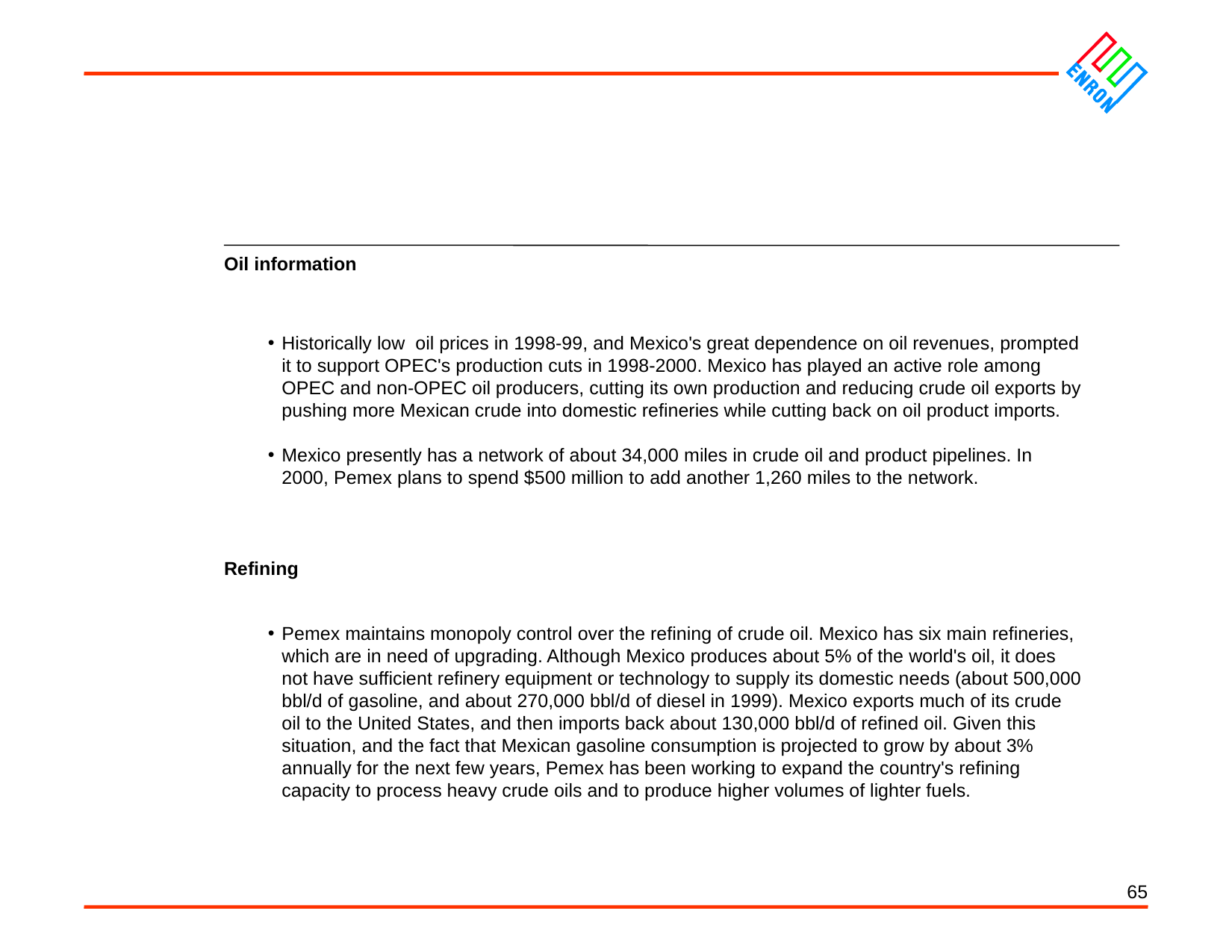

65
Oil information
Historically low  oil prices in 1998-99, and Mexico's great dependence on oil revenues, prompted it to support OPEC's production cuts in 1998-2000. Mexico has played an active role among OPEC and non-OPEC oil producers, cutting its own production and reducing crude oil exports by pushing more Mexican crude into domestic refineries while cutting back on oil product imports.

Mexico presently has a network of about 34,000 miles in crude oil and product pipelines. In 2000, Pemex plans to spend $500 million to add another 1,260 miles to the network.

Pemex maintains monopoly control over the refining of crude oil. Mexico has six main refineries, which are in need of upgrading. Although Mexico produces about 5% of the world's oil, it does not have sufficient refinery equipment or technology to supply its domestic needs (about 500,000 bbl/d of gasoline, and about 270,000 bbl/d of diesel in 1999). Mexico exports much of its crude oil to the United States, and then imports back about 130,000 bbl/d of refined oil. Given this situation, and the fact that Mexican gasoline consumption is projected to grow by about 3% annually for the next few years, Pemex has been working to expand the country's refining capacity to process heavy crude oils and to produce higher volumes of lighter fuels.
Refining